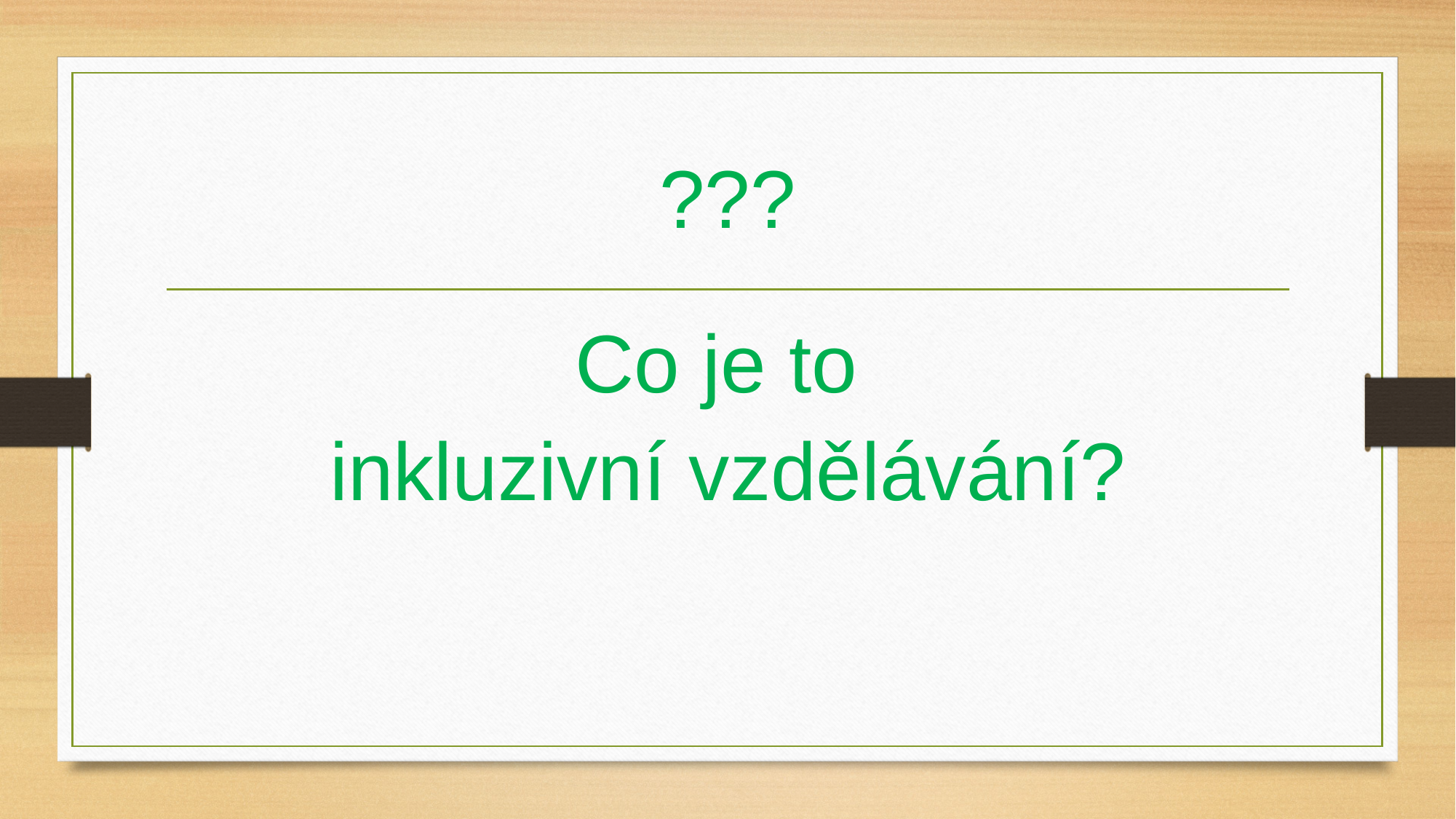

# ???
Co je to
inkluzivní vzdělávání?